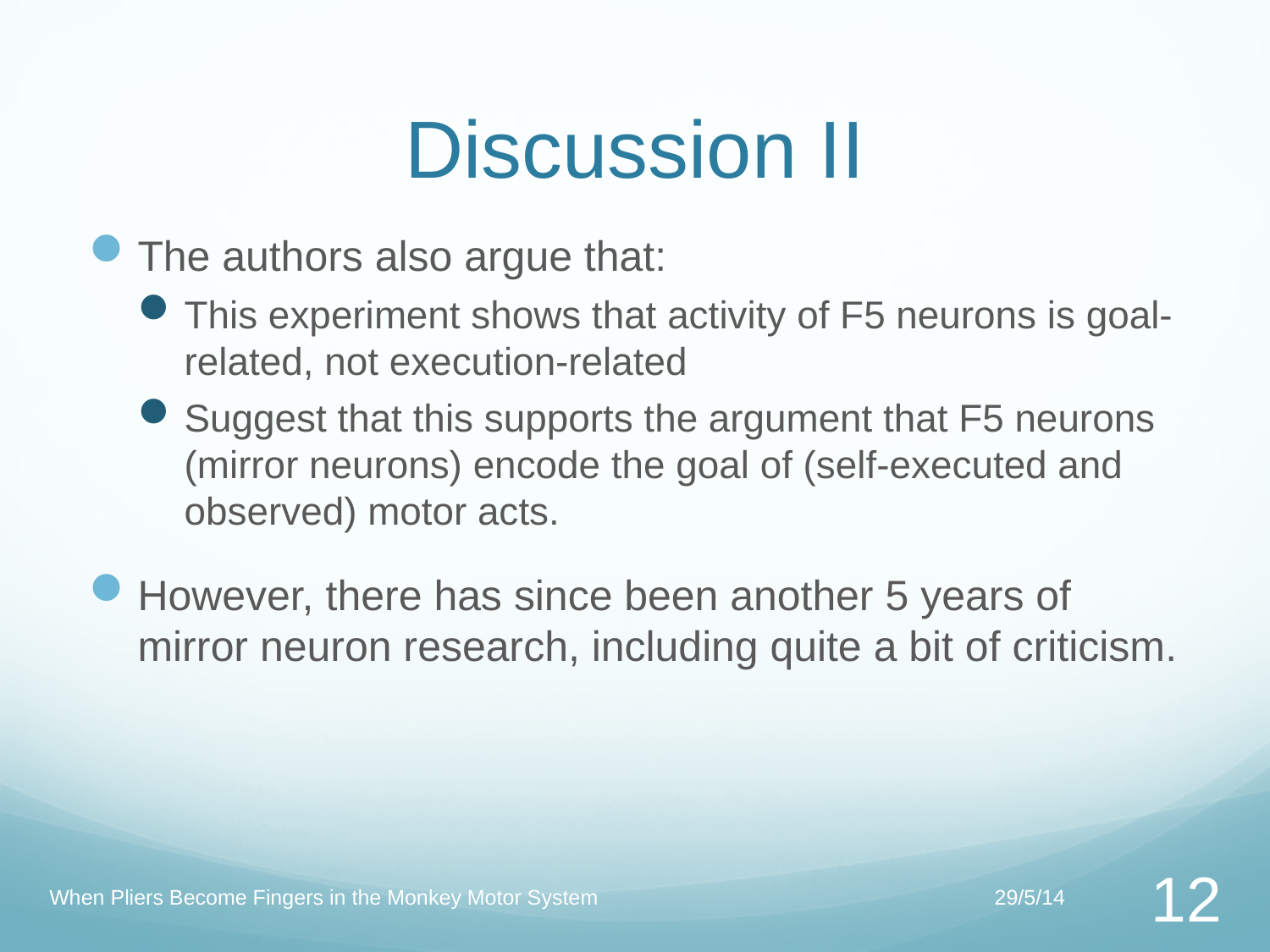

# Discussion II
The authors also argue that:
This experiment shows that activity of F5 neurons is goal-related, not execution-related
Suggest that this supports the argument that F5 neurons (mirror neurons) encode the goal of (self-executed and observed) motor acts.
However, there has since been another 5 years of mirror neuron research, including quite a bit of criticism.
When Pliers Become Fingers in the Monkey Motor System
29/5/14
12